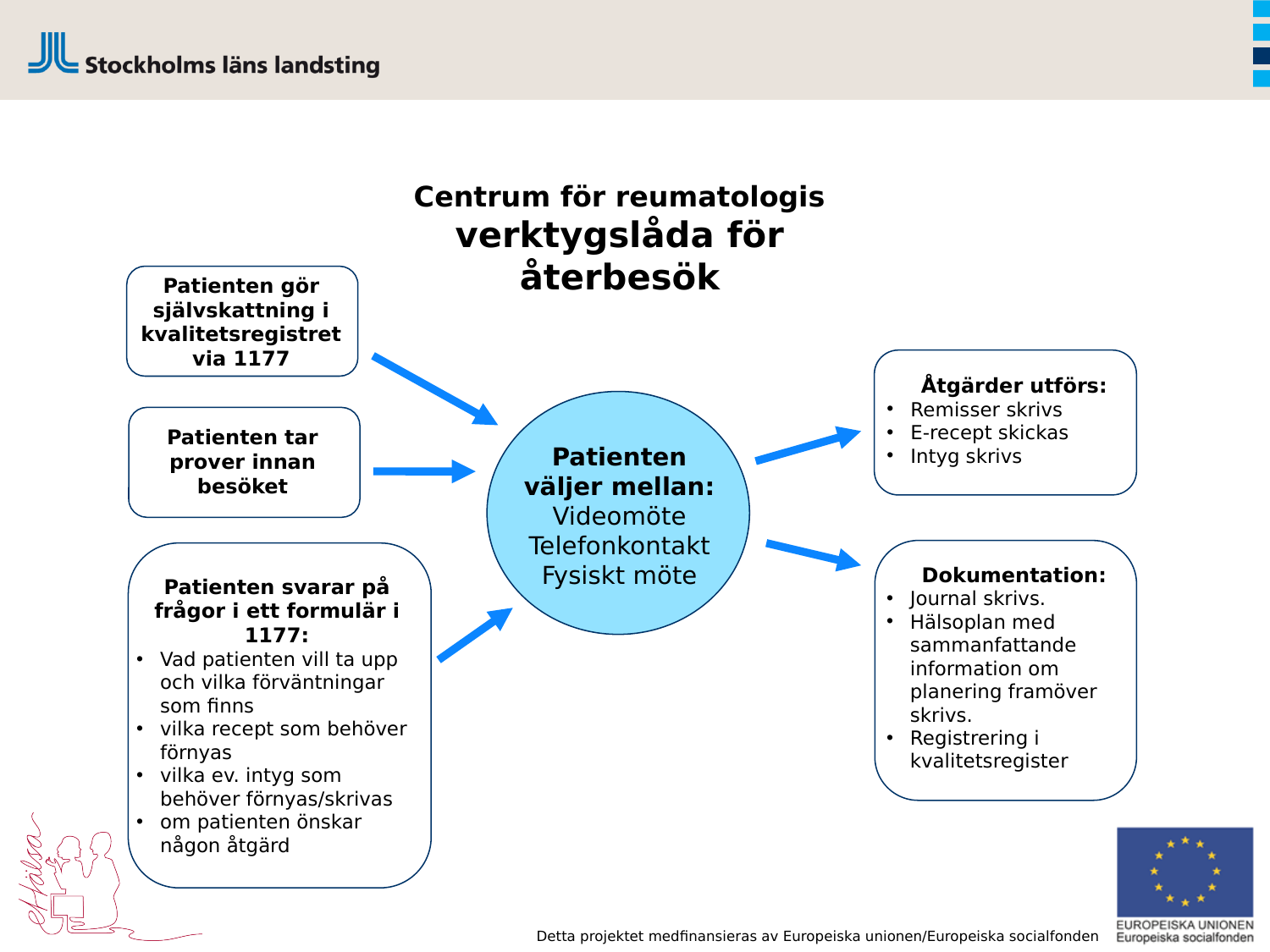

Centrum för reumatologis verktygslåda för återbesök

Patienten gör självskattning i kvalitetsregistret via 1177

Åtgärder utförs:
Remisser skrivs
E-recept skickas
Intyg skrivs

Patienten tar prover innan besöket
Patienten väljer mellan:
Videomöte
Telefonkontakt
Fysiskt möte
Dokumentation:
Journal skrivs.
Hälsoplan med sammanfattande information om planering framöver skrivs.
Registrering i kvalitetsregister

Patienten svarar på frågor i ett formulär i 1177:
Vad patienten vill ta upp och vilka förväntningar som finns
vilka recept som behöver förnyas
vilka ev. intyg som behöver förnyas/skrivas
om patienten önskar någon åtgärd